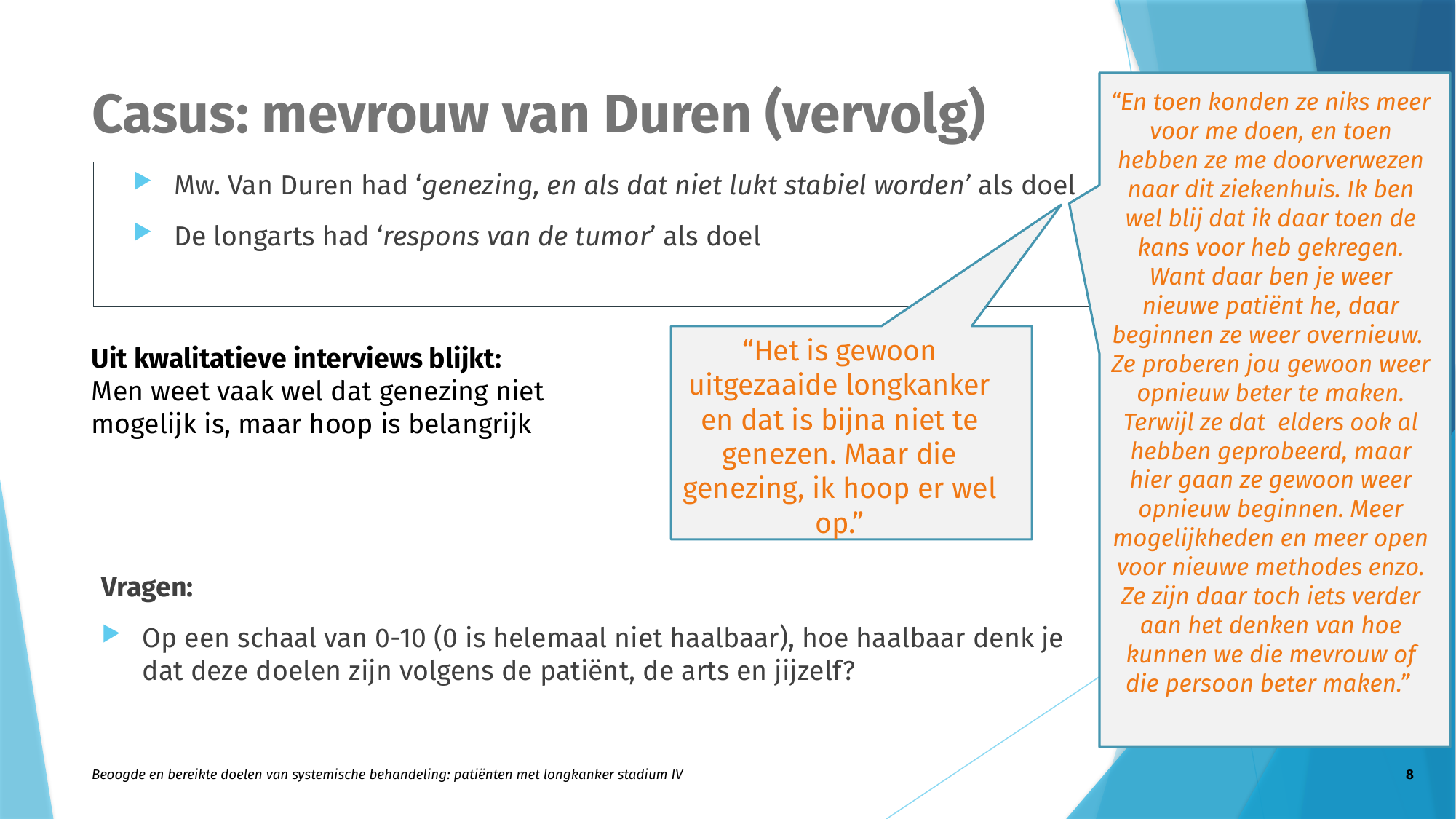

# Casus: mevrouw van Duren (vervolg)

“En toen konden ze niks meer voor me doen, en toen hebben ze me doorverwezen naar dit ziekenhuis. Ik ben wel blij dat ik daar toen de kans voor heb gekregen. Want daar ben je weer nieuwe patiënt he, daar beginnen ze weer overnieuw.
Ze proberen jou gewoon weer opnieuw beter te maken. Terwijl ze dat  elders ook al hebben geprobeerd, maar hier gaan ze gewoon weer opnieuw beginnen. Meer mogelijkheden en meer open voor nieuwe methodes enzo. Ze zijn daar toch iets verder aan het denken van hoe kunnen we die mevrouw of die persoon beter maken.”
Mw. Van Duren had ‘genezing, en als dat niet lukt stabiel worden’ als doel
De longarts had ‘respons van de tumor’ als doel

“Het is gewoon uitgezaaide longkanker en dat is bijna niet te genezen. Maar die genezing, ik hoop er wel op.”
Uit kwalitatieve interviews blijkt:
Men weet vaak wel dat genezing niet mogelijk is, maar hoop is belangrijk

Vragen:
Op een schaal van 0-10 (0 is helemaal niet haalbaar), hoe haalbaar denk je dat deze doelen zijn volgens de patiënt, de arts en jijzelf?
8
Beoogde en bereikte doelen van systemische behandeling: patiënten met longkanker stadium IV